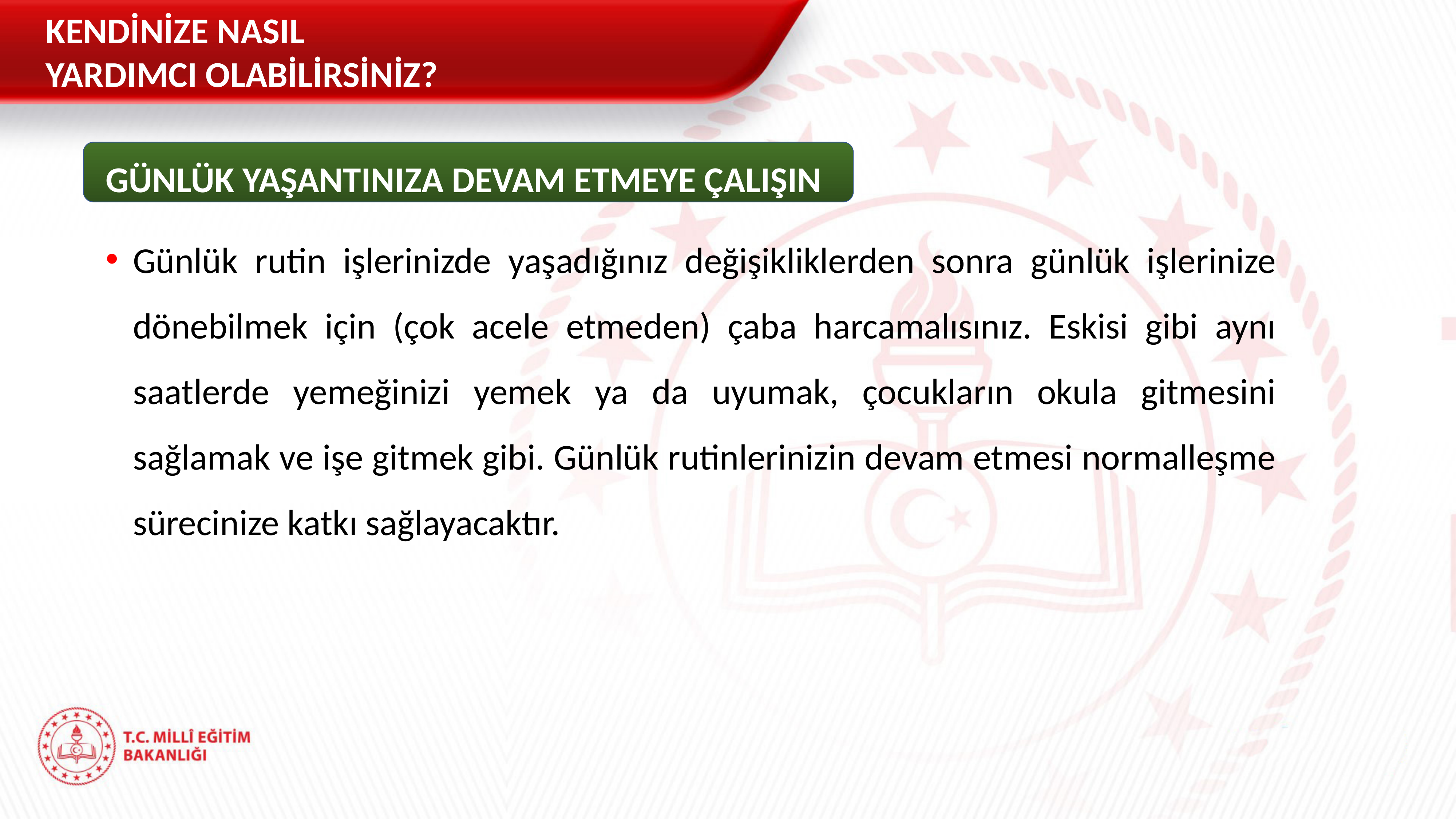

KENDİNİZE NASIL
YARDIMCI OLABİLİRSİNİZ?
GÜNLÜK YAŞANTINIZA DEVAM ETMEYE ÇALIŞIN
Günlük rutin işlerinizde yaşadığınız değişikliklerden sonra günlük işlerinize dönebilmek için (çok acele etmeden) çaba harcamalısınız. Eskisi gibi aynı saatlerde yemeğinizi yemek ya da uyumak, çocukların okula gitmesini sağlamak ve işe gitmek gibi. Günlük rutinlerinizin devam etmesi normalleşme sürecinize katkı sağlayacaktır.